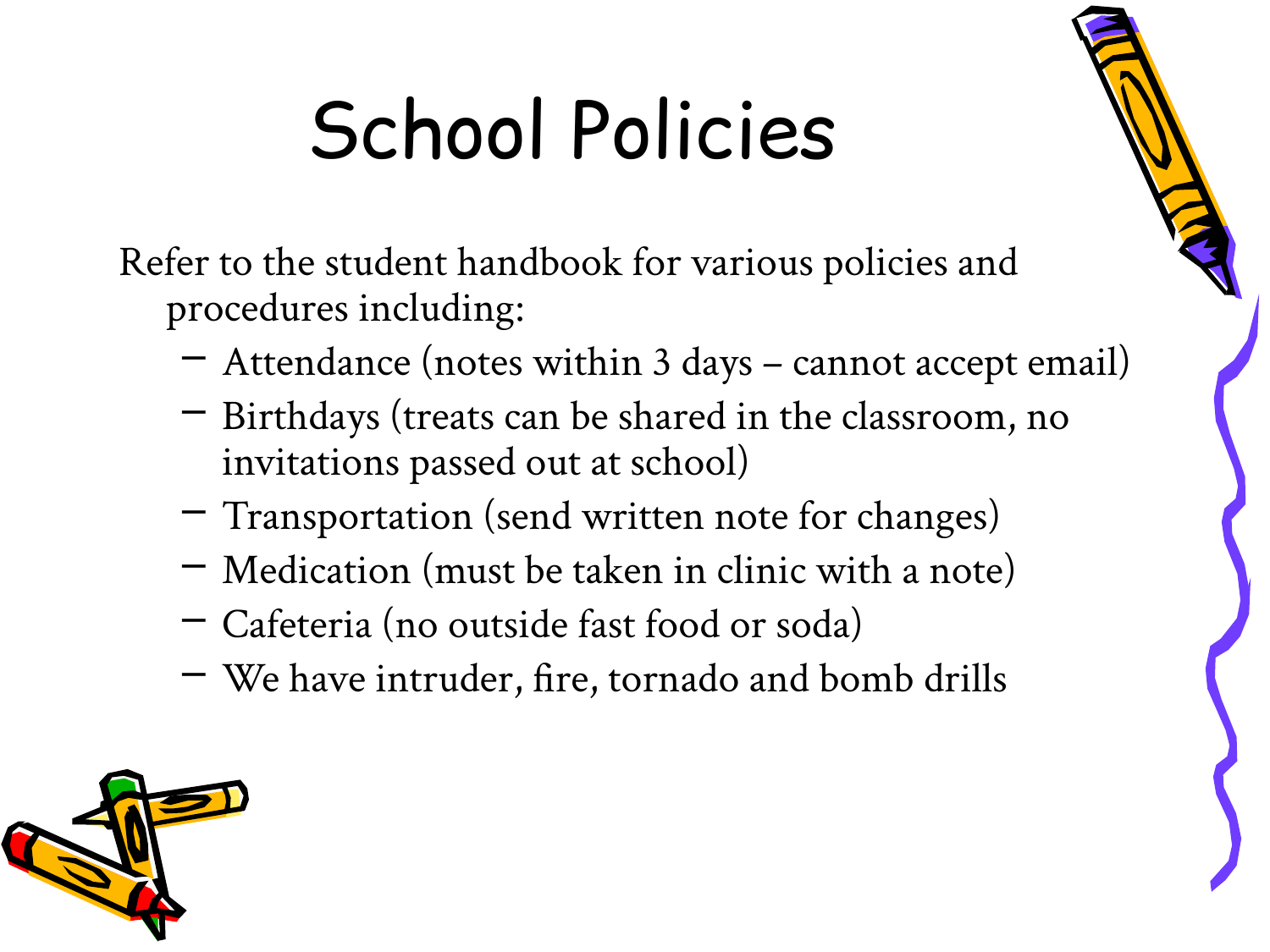

# School Policies
Refer to the student handbook for various policies and procedures including:
Attendance (notes within 3 days – cannot accept email)
Birthdays (treats can be shared in the classroom, no invitations passed out at school)
Transportation (send written note for changes)
Medication (must be taken in clinic with a note)
Cafeteria (no outside fast food or soda)
We have intruder, fire, tornado and bomb drills